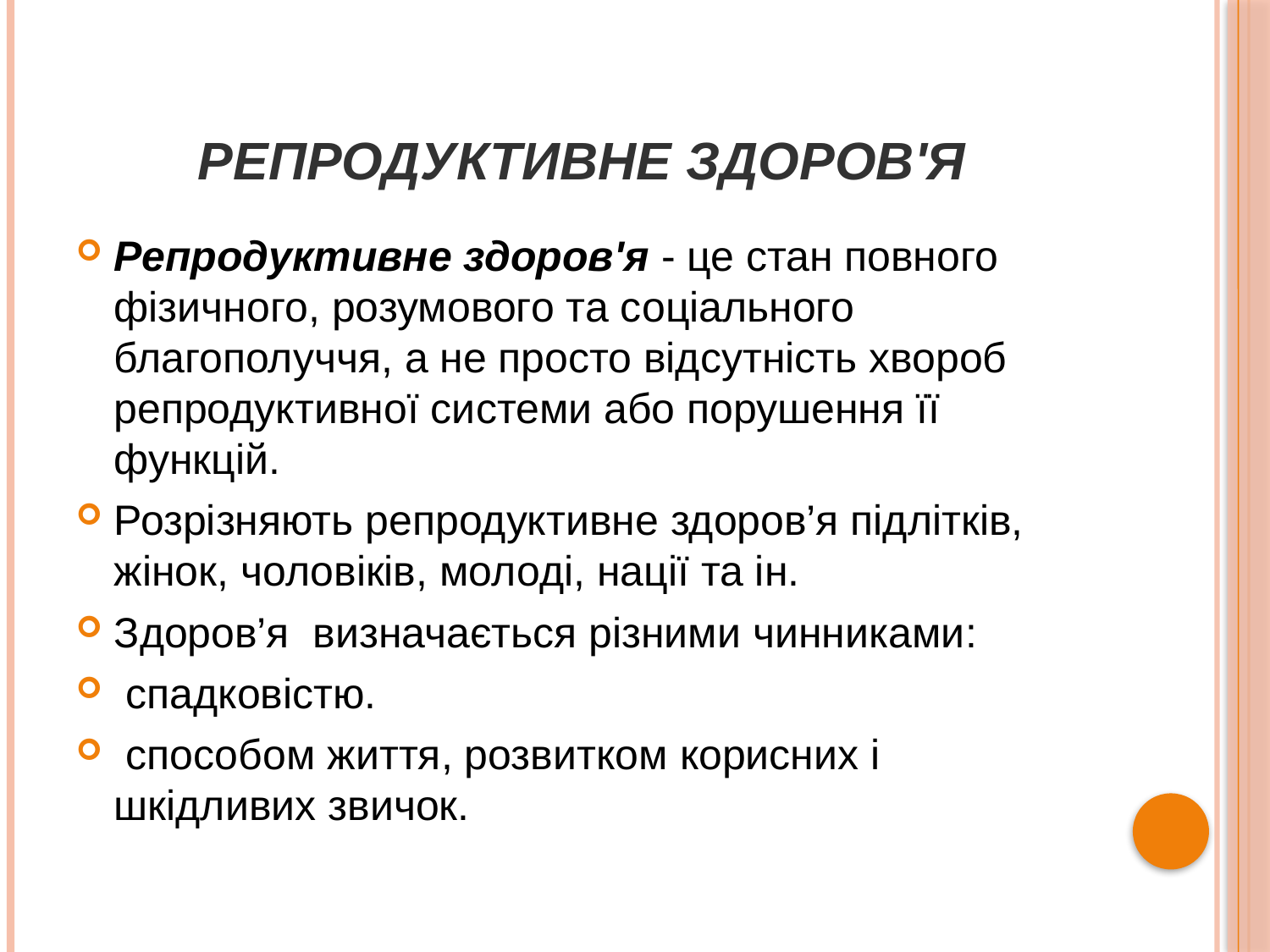

# Репродуктивне здоров'я
Репродуктивне здоров'я - це стан повного фізичного, розумового та соціального благополуччя, а не просто відсутність хвороб репродуктивної системи або порушення її функцій.
Розрізняють репродуктивне здоров’я підлітків, жінок, чоловіків, молоді, нації та ін.
Здоров’я  визначається різними чинниками:
 спадковістю.
 способом життя, розвитком корисних і шкідливих звичок.